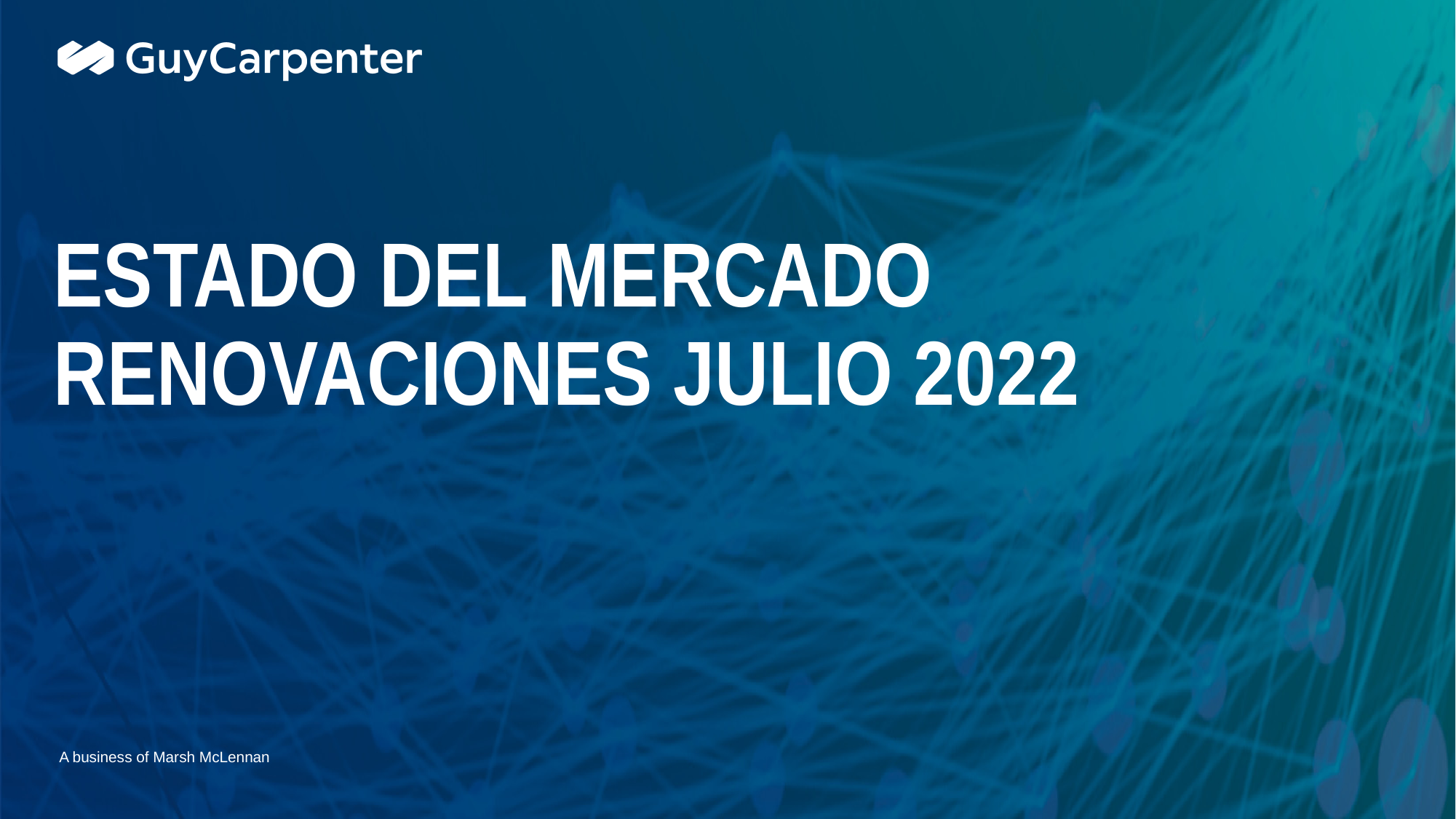

Placeholder for optional client logo
# ESTADO DEL MERCADO RENOVACIONES JulIO 2022